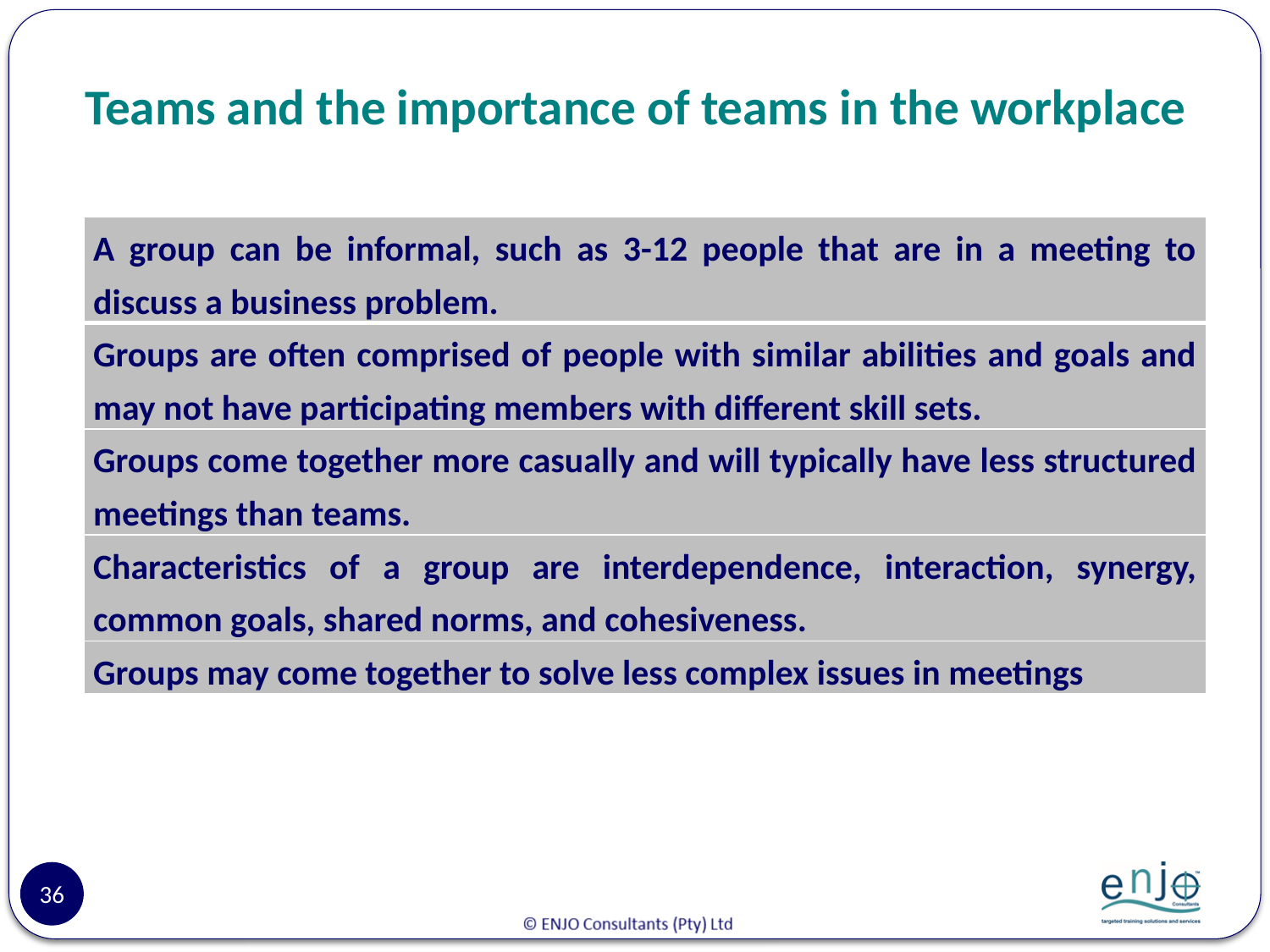

# Teams and the importance of teams in the workplace
| A group can be informal, such as 3-12 people that are in a meeting to discuss a business problem. |
| --- |
| Groups are often comprised of people with similar abilities and goals and may not have participating members with different skill sets. |
| Groups come together more casually and will typically have less structured meetings than teams. |
| Characteristics of a group are interdependence, interaction, synergy, common goals, shared norms, and cohesiveness. |
| Groups may come together to solve less complex issues in meetings |
36